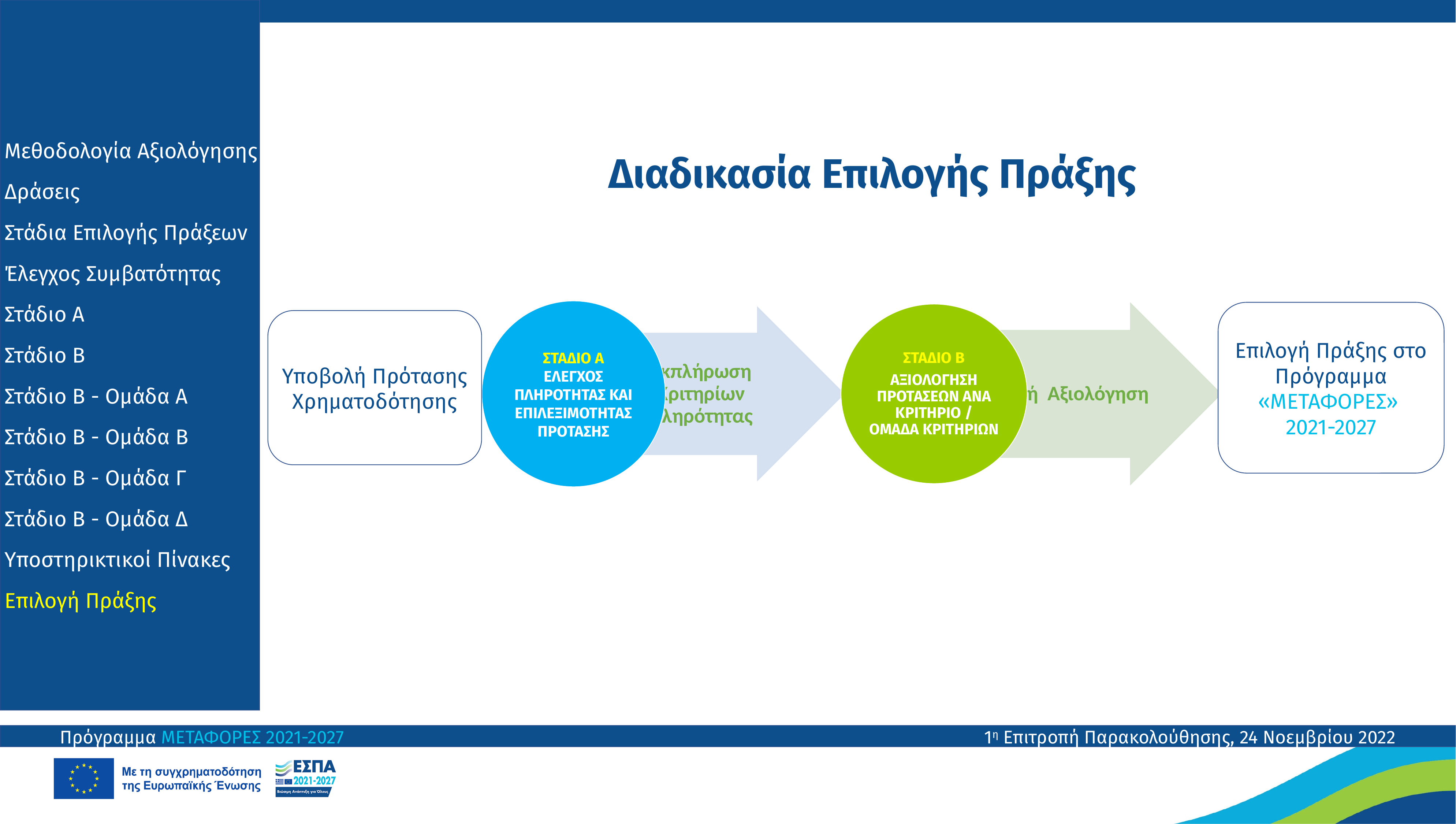

Μεθοδολογία Αξιολόγησης
Δράσεις
Στάδια Επιλογής Πράξεων
Έλεγχος Συμβατότητας
Στάδιο A
Στάδιο Β
Στάδιο Β - Ομάδα Α
Στάδιο Β - Ομάδα Β
Στάδιο Β - Ομάδα Γ
Στάδιο Β - Ομάδα Δ
Υποστηρικτικοί Πίνακες
Επιλογή Πράξης
Εκπλήρωση Κριτηρίων Πληρότητας
ΣΤΑΔΙΟ Α
ΕΛΕΓΧΟΣ ΠΛΗΡΟΤΗΤΑΣ ΚΑΙ ΕΠΙΛΕΞΙΜΟΤΗΤΑΣ ΠΡΟΤΑΣΗΣ
Θετική  Αξιολόγηση
ΣΤΑΔΙΟ Β
ΑΞΙΟΛΟΓΗΣΗ ΠΡΟΤΑΣΕΩΝ ΑΝΑ ΚΡΙΤΗΡΙΟ / ΟΜΑΔΑ ΚΡΙΤΗΡΙΩΝ
Διαδικασία Επιλογής Πράξης
Επιλογή Πράξης στο Πρόγραμμα «ΜΕΤΑΦΟΡΕΣ»
2021-2027
Υποβολή Πρότασης Χρηματοδότησης